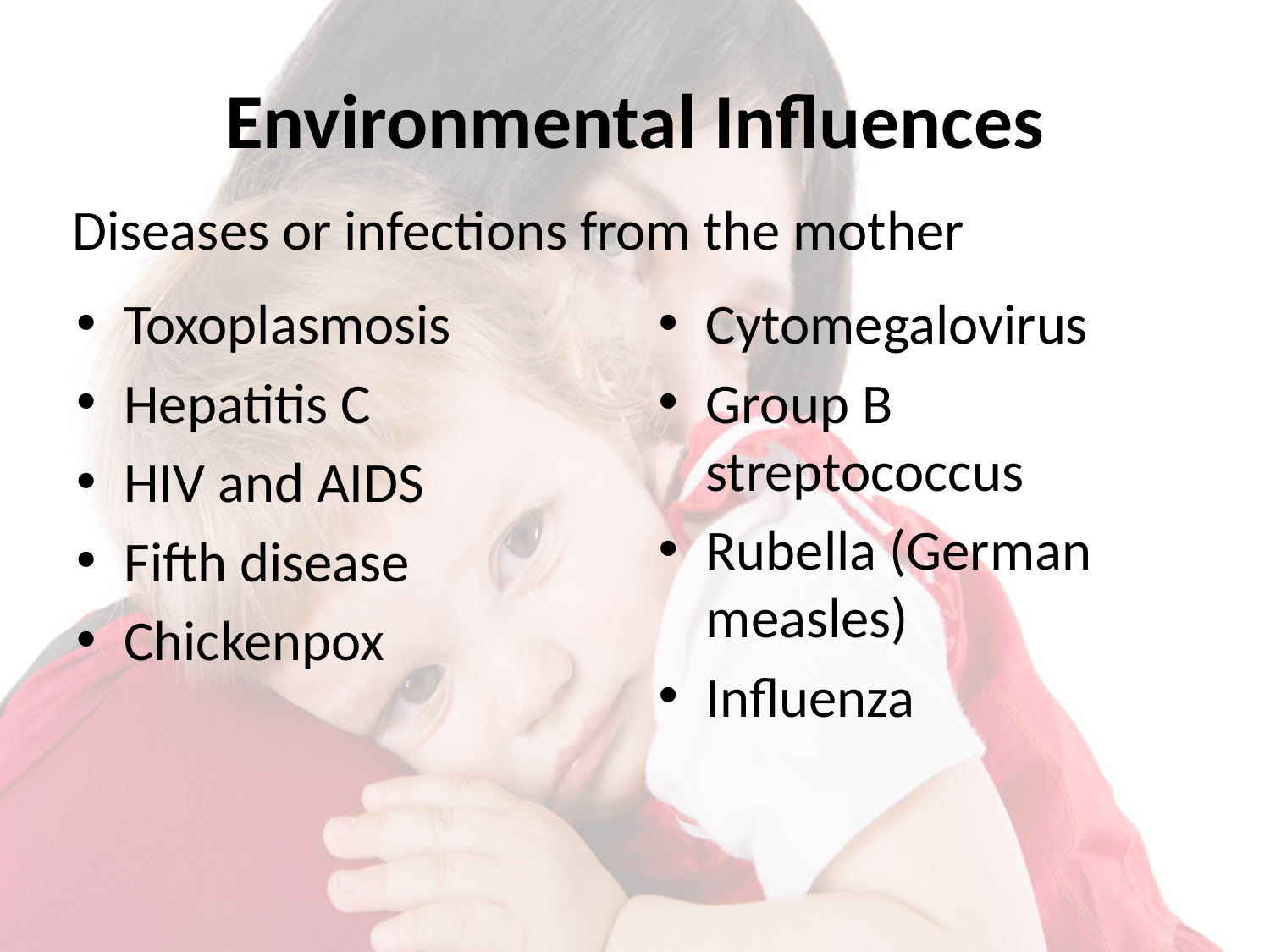

# Environmental Influences
Diseases or infections from the mother
Toxoplasmosis
Hepatitis C
HIV and AIDS
Fifth disease
Chickenpox

Cytomegalovirus
Group B streptococcus
Rubella (German measles)
Influenza